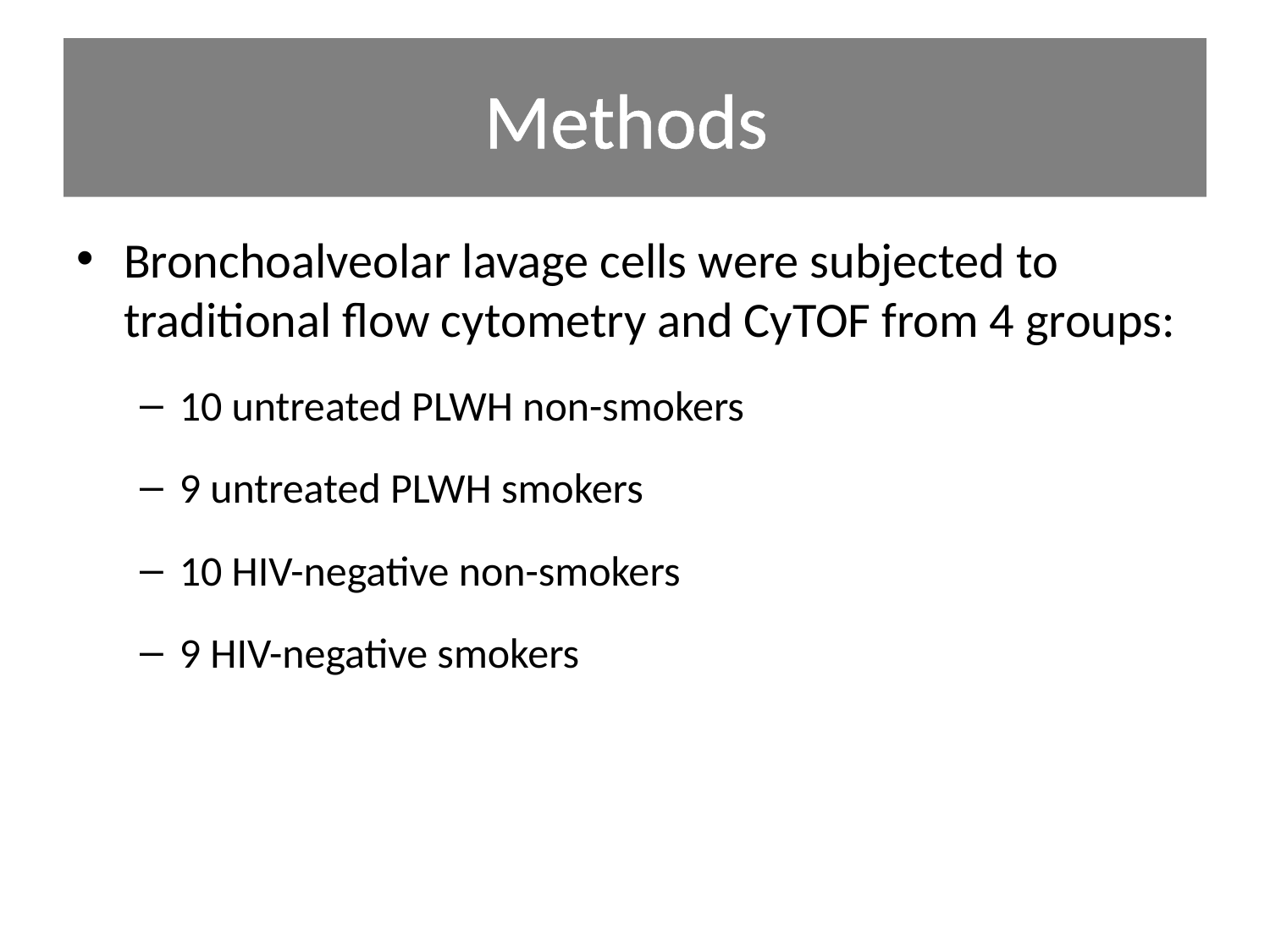

# Methods
Bronchoalveolar lavage cells were subjected to traditional flow cytometry and CyTOF from 4 groups:
10 untreated PLWH non-smokers
9 untreated PLWH smokers
10 HIV-negative non-smokers
9 HIV-negative smokers